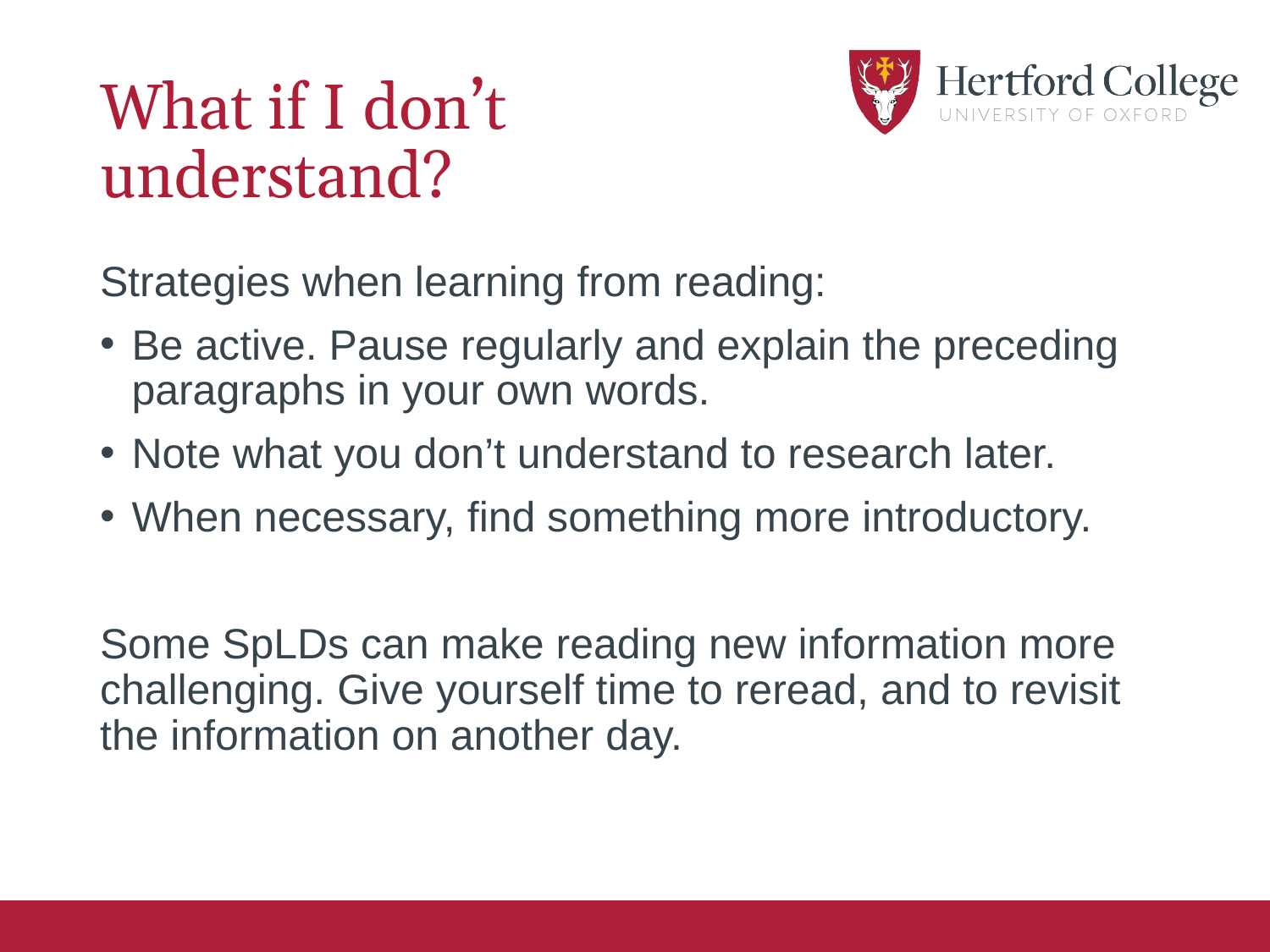

# What if I don’t understand?
Strategies when learning from reading:
Be active. Pause regularly and explain the preceding paragraphs in your own words.
Note what you don’t understand to research later.
When necessary, find something more introductory.

Some SpLDs can make reading new information more challenging. Give yourself time to reread, and to revisit the information on another day.